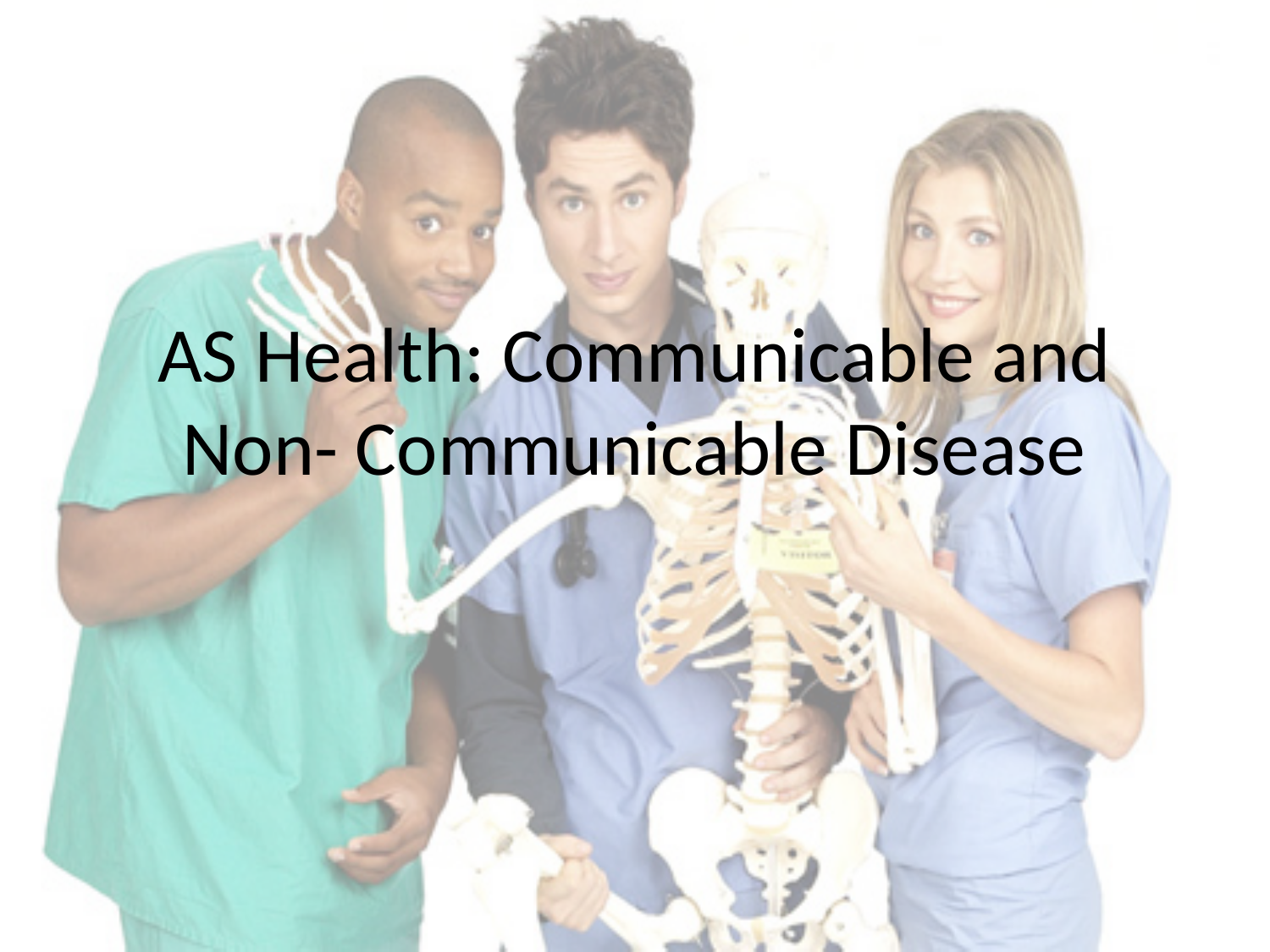

# AS Health: Communicable and Non- Communicable Disease